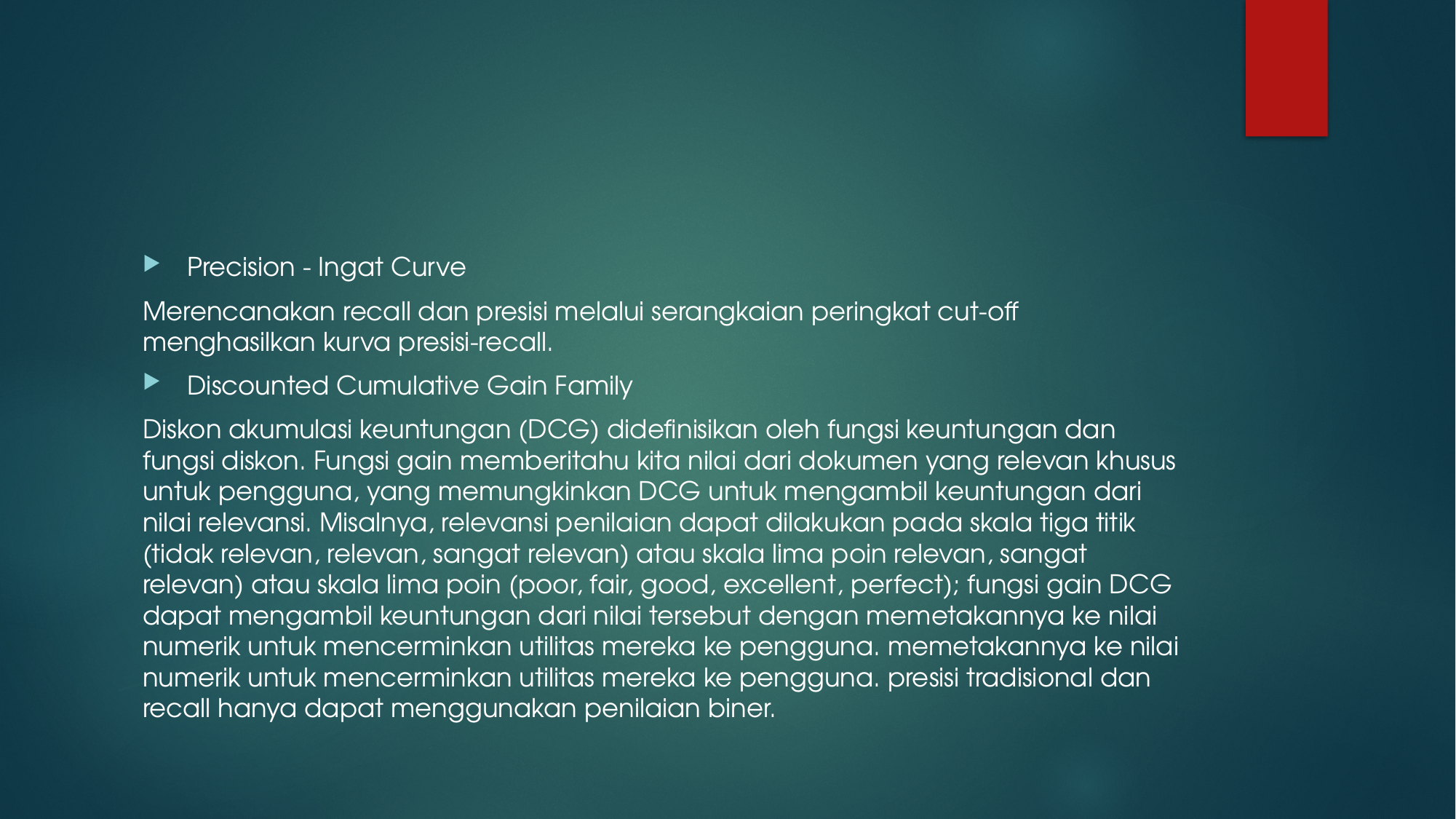

#
 Precision - Ingat Curve
Merencanakan recall dan presisi melalui serangkaian peringkat cut-off menghasilkan kurva presisi-recall.
 Discounted Cumulative Gain Family
Diskon akumulasi keuntungan (DCG) didefinisikan oleh fungsi keuntungan dan fungsi diskon. Fungsi gain memberitahu kita nilai dari dokumen yang relevan khusus untuk pengguna, yang memungkinkan DCG untuk mengambil keuntungan dari nilai relevansi. Misalnya, relevansi penilaian dapat dilakukan pada skala tiga titik (tidak relevan, relevan, sangat relevan) atau skala lima poin relevan, sangat relevan) atau skala lima poin (poor, fair, good, excellent, perfect); fungsi gain DCG dapat mengambil keuntungan dari nilai tersebut dengan memetakannya ke nilai numerik untuk mencerminkan utilitas mereka ke pengguna. memetakannya ke nilai numerik untuk mencerminkan utilitas mereka ke pengguna. presisi tradisional dan recall hanya dapat menggunakan penilaian biner.